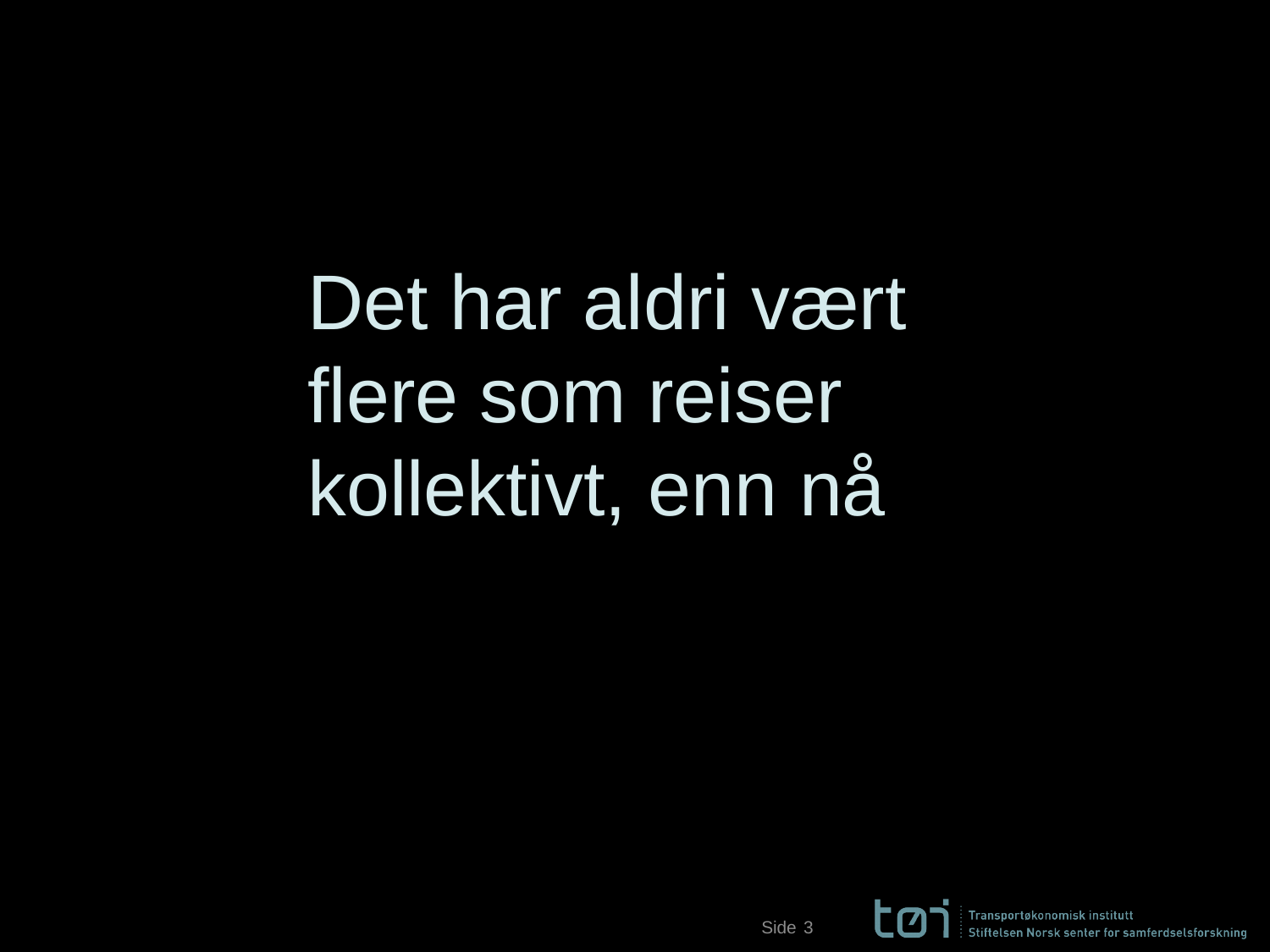

Det har aldri vært flere som reiser kollektivt, enn nå
3